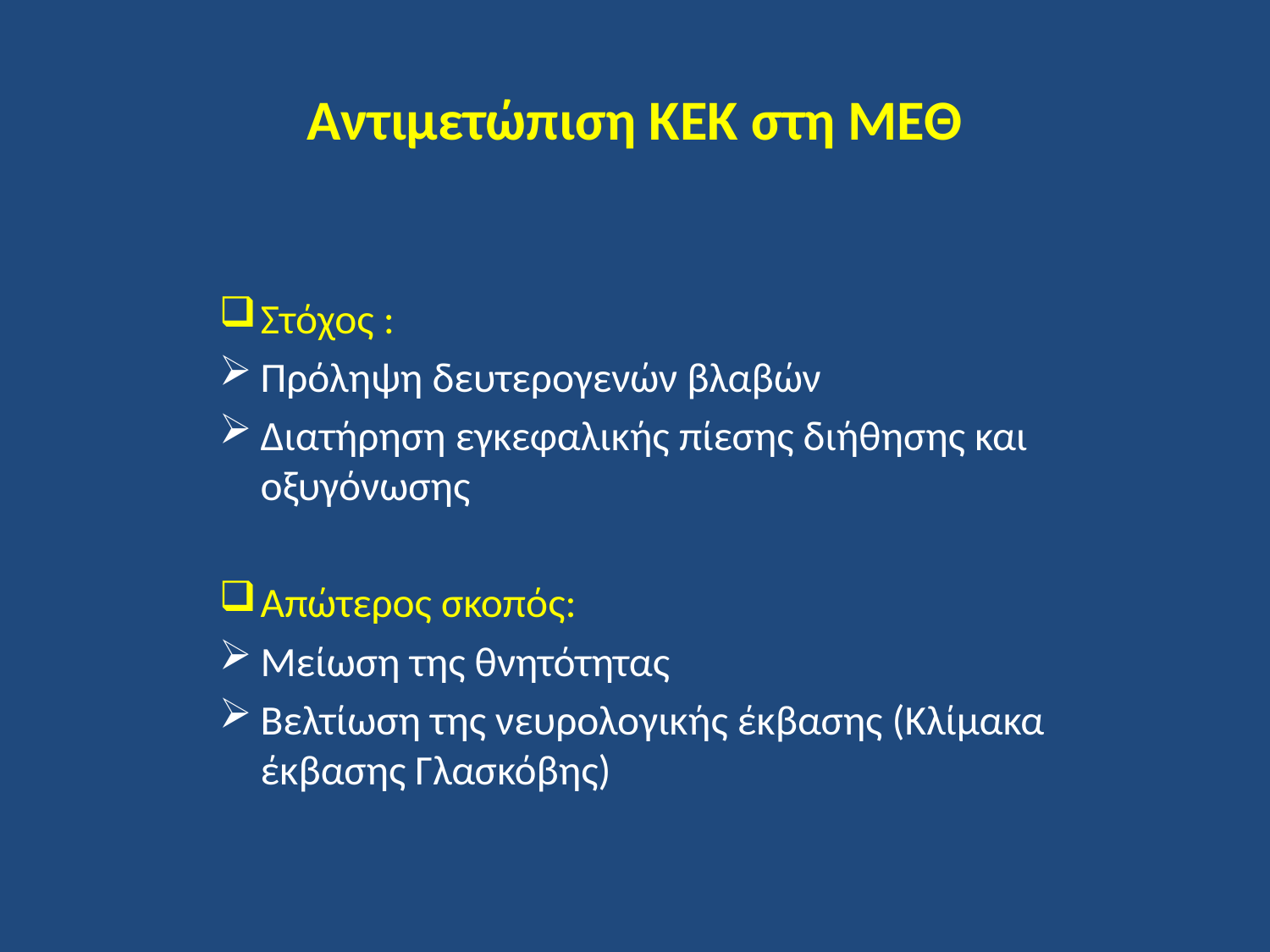

# Αντιμετώπιση ΚΕΚ στη ΜΕΘ
Στόχος :
Πρόληψη δευτερογενών βλαβών
Διατήρηση εγκεφαλικής πίεσης διήθησης και οξυγόνωσης

Απώτερος σκοπός:
Μείωση της θνητότητας
Βελτίωση της νευρολογικής έκβασης (Κλίμακα έκβασης Γλασκόβης)